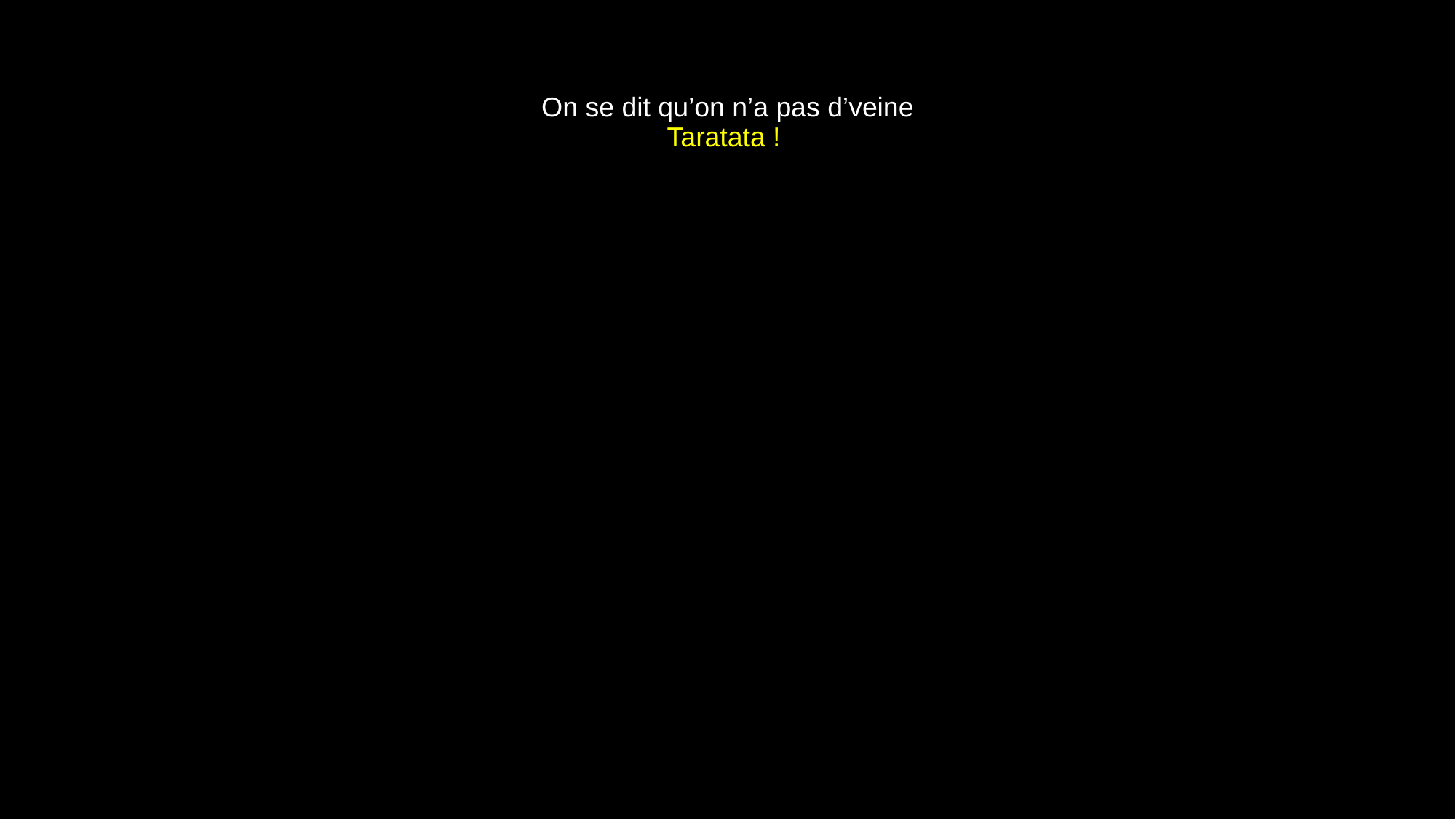

# On se dit qu’on n’a pas d’veine Taratata !